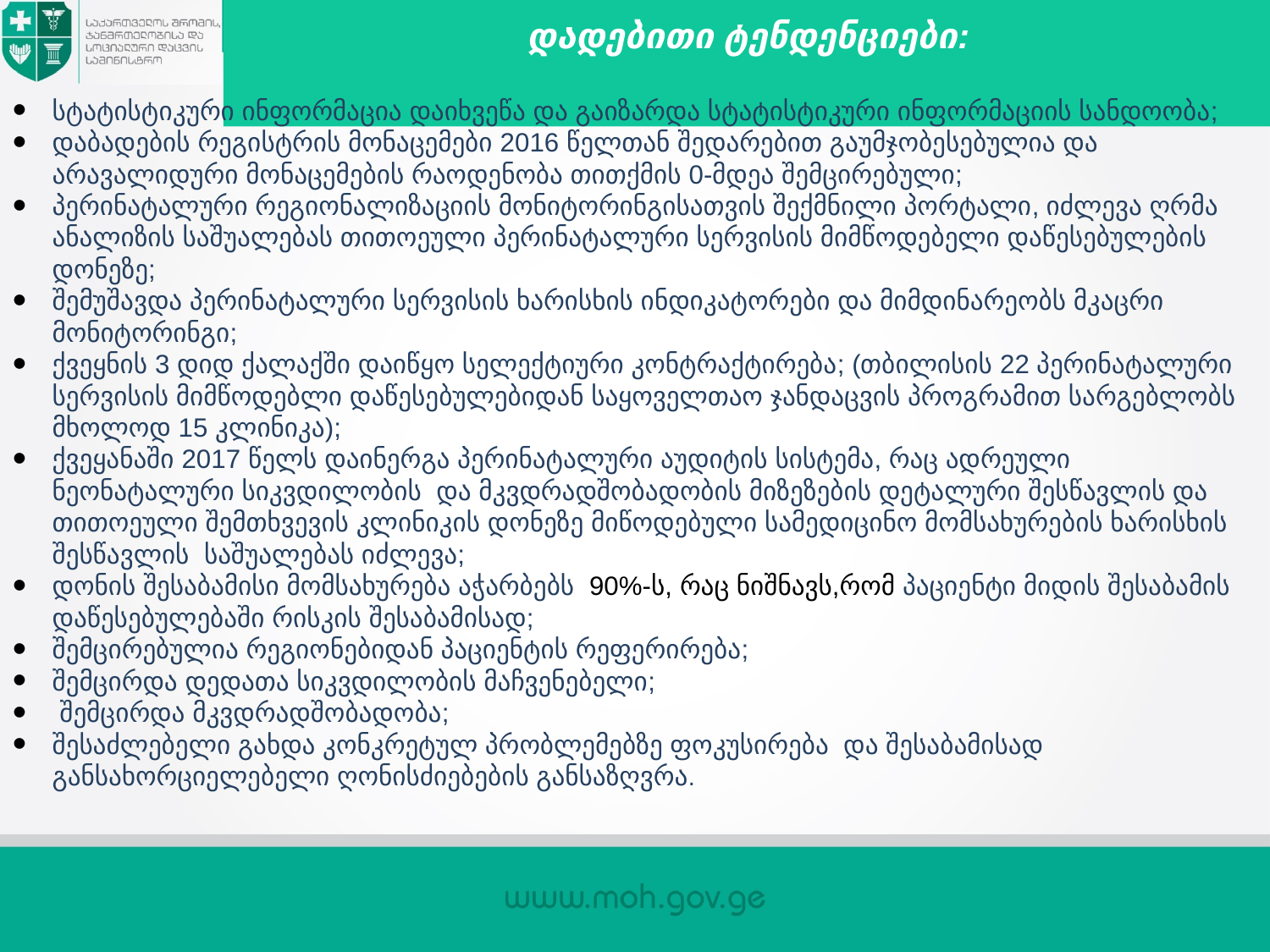

# დადებითი ტენდენციები:
სტატისტიკური ინფორმაცია დაიხვეწა და გაიზარდა სტატისტიკური ინფორმაციის სანდოობა;
დაბადების რეგისტრის მონაცემები 2016 წელთან შედარებით გაუმჯობესებულია და არავალიდური მონაცემების რაოდენობა თითქმის 0-მდეა შემცირებული;
პერინატალური რეგიონალიზაციის მონიტორინგისათვის შექმნილი პორტალი, იძლევა ღრმა ანალიზის საშუალებას თითოეული პერინატალური სერვისის მიმწოდებელი დაწესებულების დონეზე;
შემუშავდა პერინატალური სერვისის ხარისხის ინდიკატორები და მიმდინარეობს მკაცრი მონიტორინგი;
ქვეყნის 3 დიდ ქალაქში დაიწყო სელექტიური კონტრაქტირება; (თბილისის 22 პერინატალური სერვისის მიმწოდებლი დაწესებულებიდან საყოველთაო ჯანდაცვის პროგრამით სარგებლობს მხოლოდ 15 კლინიკა);
ქვეყანაში 2017 წელს დაინერგა პერინატალური აუდიტის სისტემა, რაც ადრეული ნეონატალური სიკვდილობის  და მკვდრადშობადობის მიზეზების დეტალური შესწავლის და თითოეული შემთხვევის კლინიკის დონეზე მიწოდებული სამედიცინო მომსახურების ხარისხის შესწავლის  საშუალებას იძლევა;
დონის შესაბამისი მომსახურება აჭარბებს  90%-ს, რაც ნიშნავს,რომ პაციენტი მიდის შესაბამის დაწესებულებაში რისკის შესაბამისად;
შემცირებულია რეგიონებიდან პაციენტის რეფერირება;
შემცირდა დედათა სიკვდილობის მაჩვენებელი;
 შემცირდა მკვდრადშობადობა;
შესაძლებელი გახდა კონკრეტულ პრობლემებზე ფოკუსირება  და შესაბამისად განსახორციელებელი ღონისძიებების განსაზღვრა.